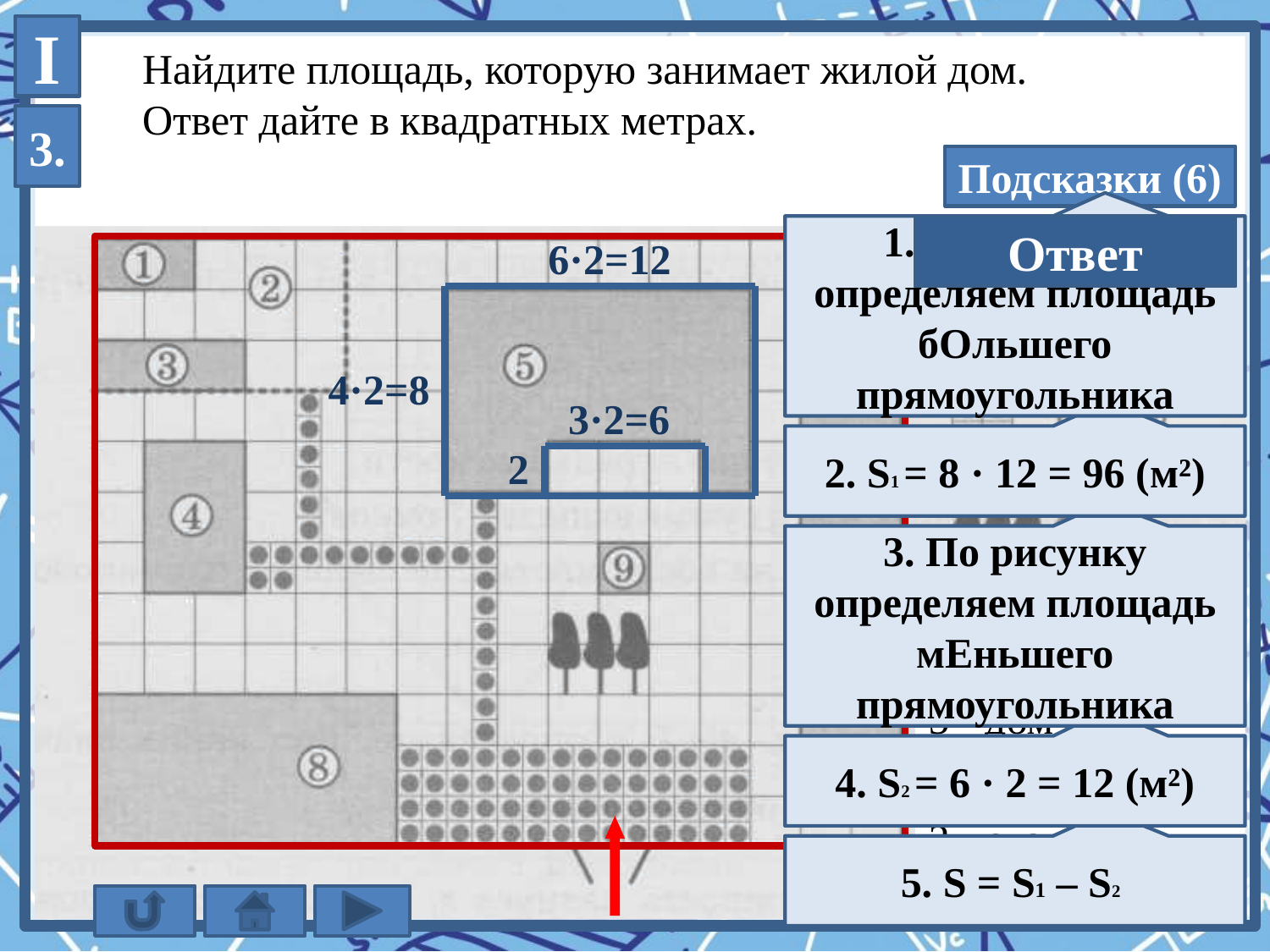

I
Найдите площадь, которую занимает жилой дом.
Ответ дайте в квадратных метрах.
3.
Подсказки (6)
1. По рисунку определяем площадь бОльшего прямоугольника
84
Ответ

!
6·2=12

4·2=8
3·2=6
2. S1 = 8 · 12 = 96 (м²)
2
3. По рисунку определяем площадь мЕньшего прямоугольника
7 - коровник
8 - курятник
4 - пруд
5 - дом
9 - фонтан
4. S2 = 6 · 2 = 12 (м²)
6 - баня
2 - огород

5. S = S1 – S2
3 - теплица
1 – ком. яма